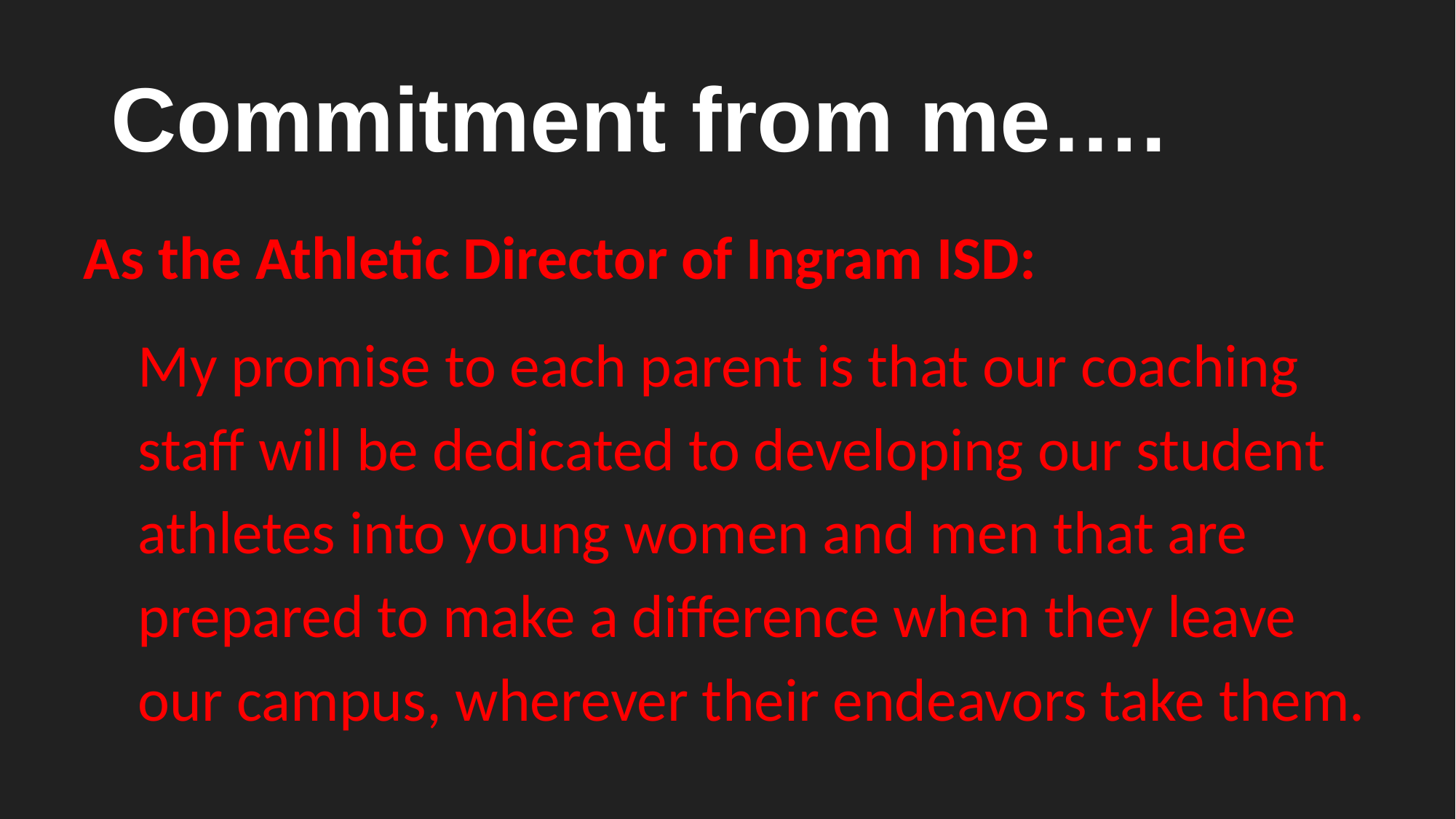

# Commitment from me….
As the Athletic Director of Ingram ISD:
My promise to each parent is that our coaching staff will be dedicated to developing our student athletes into young women and men that are prepared to make a difference when they leave our campus, wherever their endeavors take them.